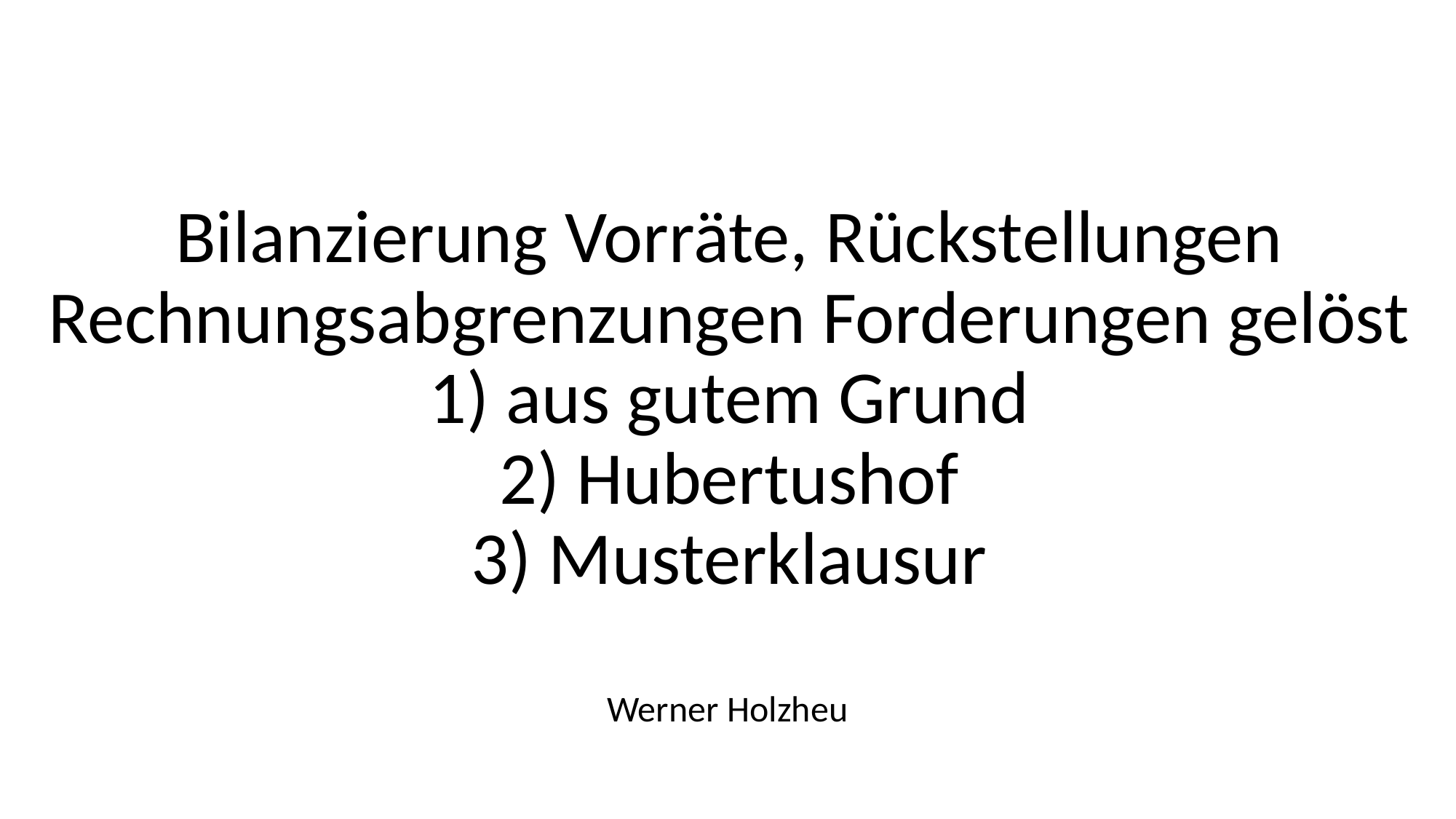

# Bilanzierung Vorräte, Rückstellungen Rechnungsabgrenzungen Forderungen gelöst 1) aus gutem Grund 2) Hubertushof 3) Musterklausur
Werner Holzheu